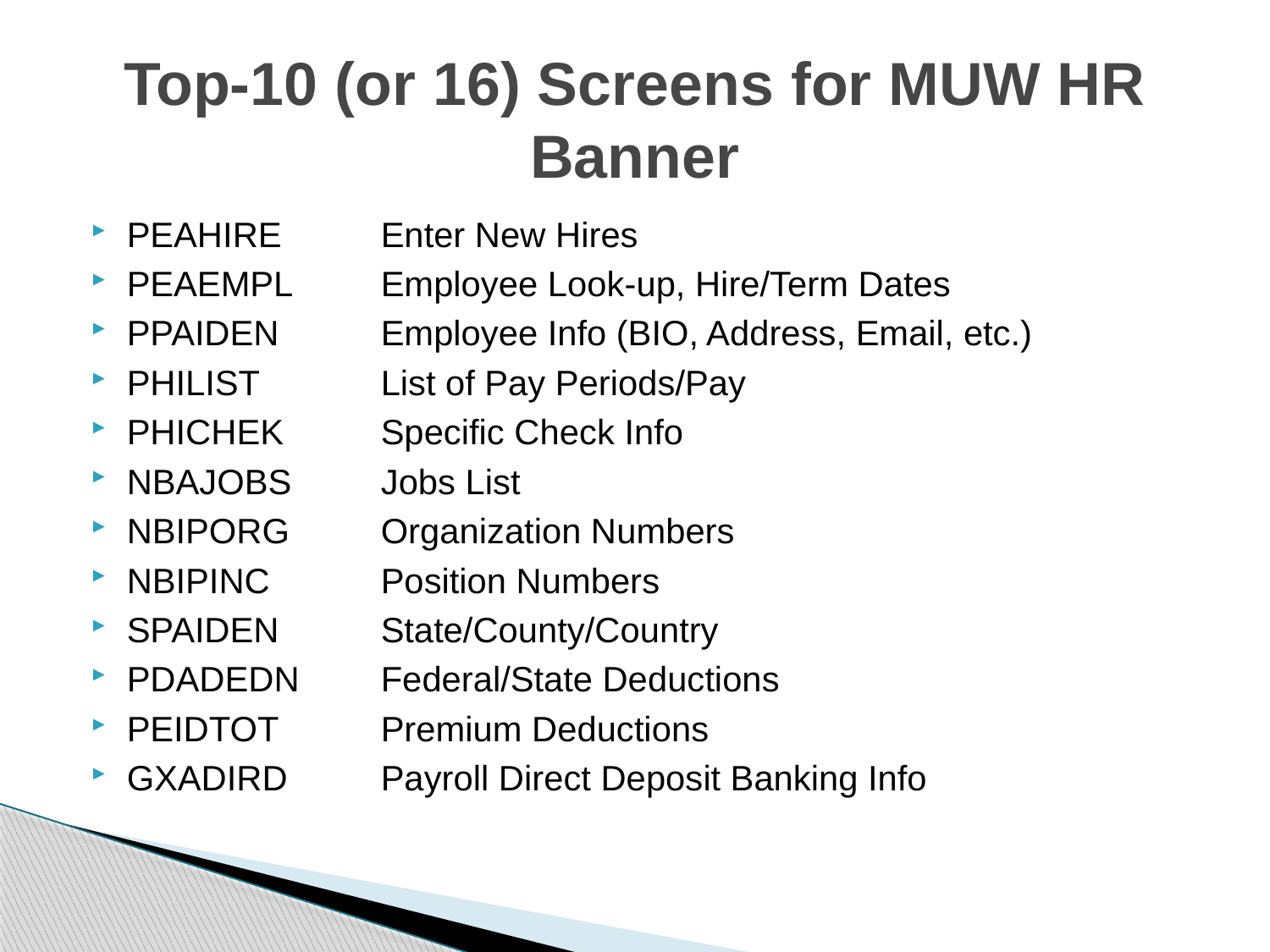

# Top-10 (or 16) Screens for MUW HR Banner
PEAHIRE	Enter New Hires
PEAEMPL	Employee Look-up, Hire/Term Dates
PPAIDEN	Employee Info (BIO, Address, Email, etc.)
PHILIST	List of Pay Periods/Pay
PHICHEK	Specific Check Info
NBAJOBS	Jobs List
NBIPORG	Organization Numbers
NBIPINC	Position Numbers
SPAIDEN	State/County/Country
PDADEDN	Federal/State Deductions
PEIDTOT	Premium Deductions
GXADIRD	Payroll Direct Deposit Banking Info